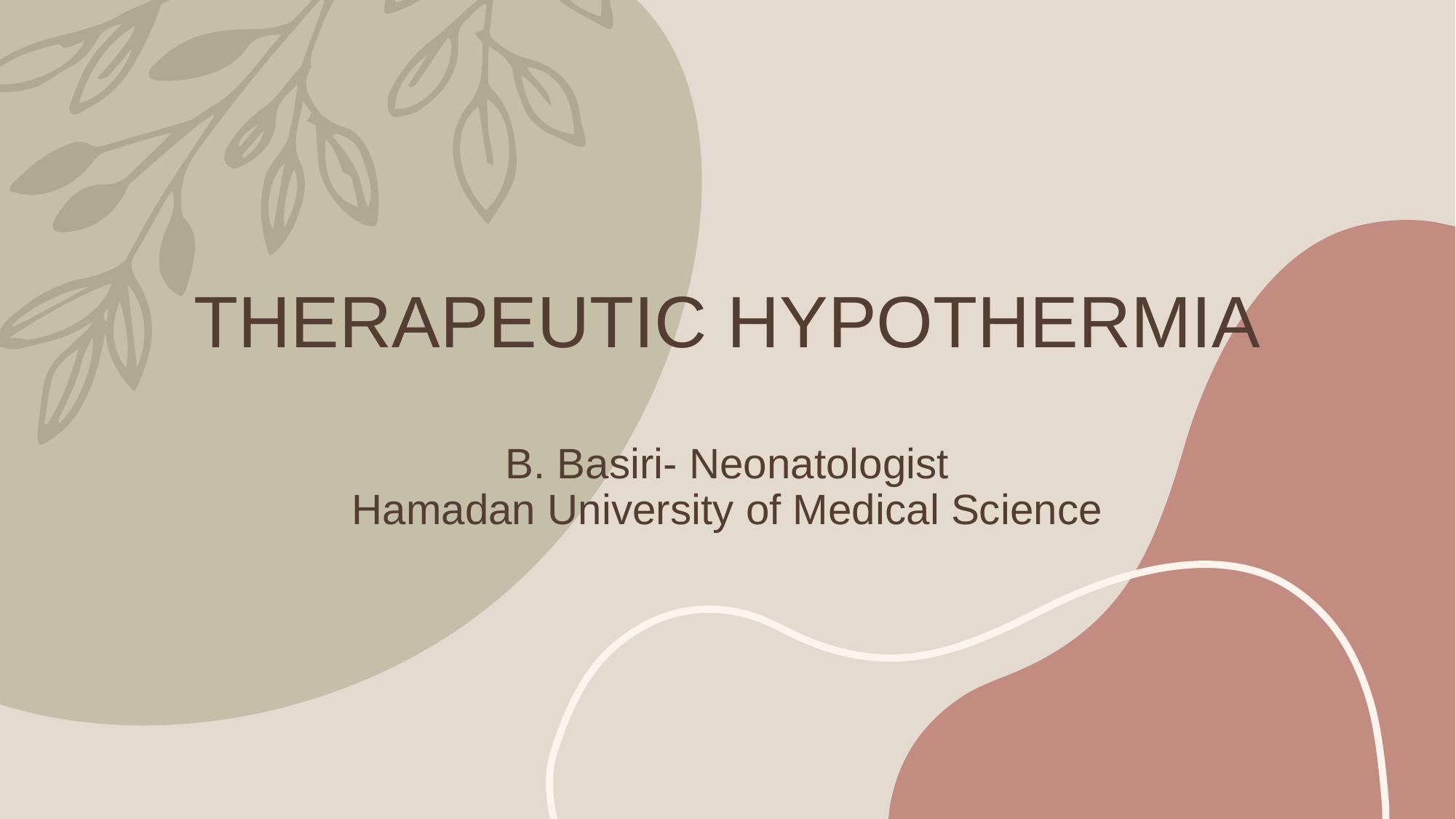

# THERAPEUTIC HYPOTHERMIA B. Basiri- Neonatologist Hamadan University of Medical Science